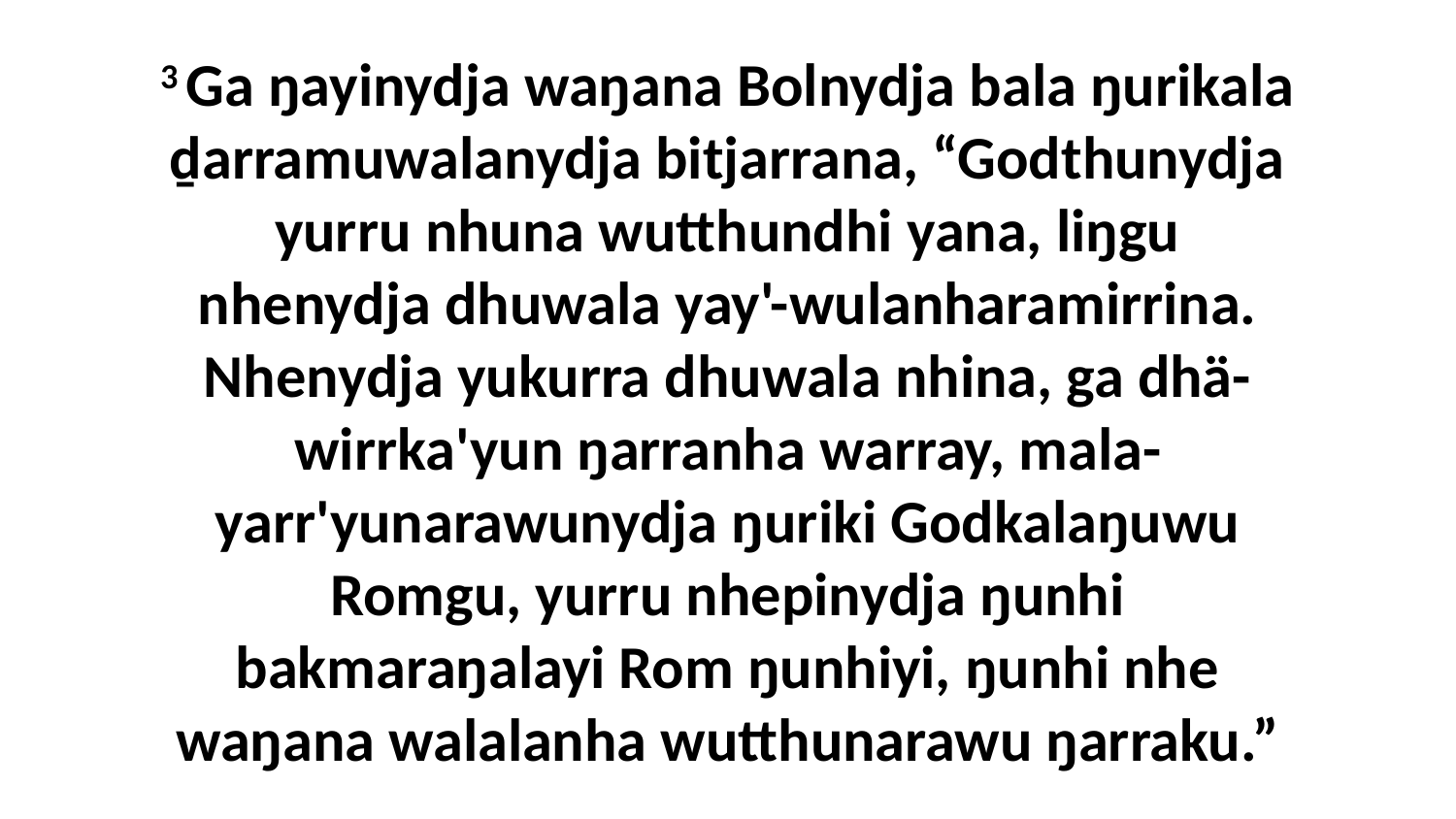

3 Ga ŋayinydja waŋana Bolnydja bala ŋurikala ḏarramuwalanydja bitjarrana, “Godthunydja yurru nhuna wutthundhi yana, liŋgu nhenydja dhuwala yay'-wulanharamirrina. Nhenydja yukurra dhuwala nhina, ga dhä-wirrka'yun ŋarranha warray, mala-yarr'yunarawunydja ŋuriki Godkalaŋuwu Romgu, yurru nhepinydja ŋunhi bakmaraŋalayi Rom ŋunhiyi, ŋunhi nhe waŋana walalanha wutthunarawu ŋarraku.”